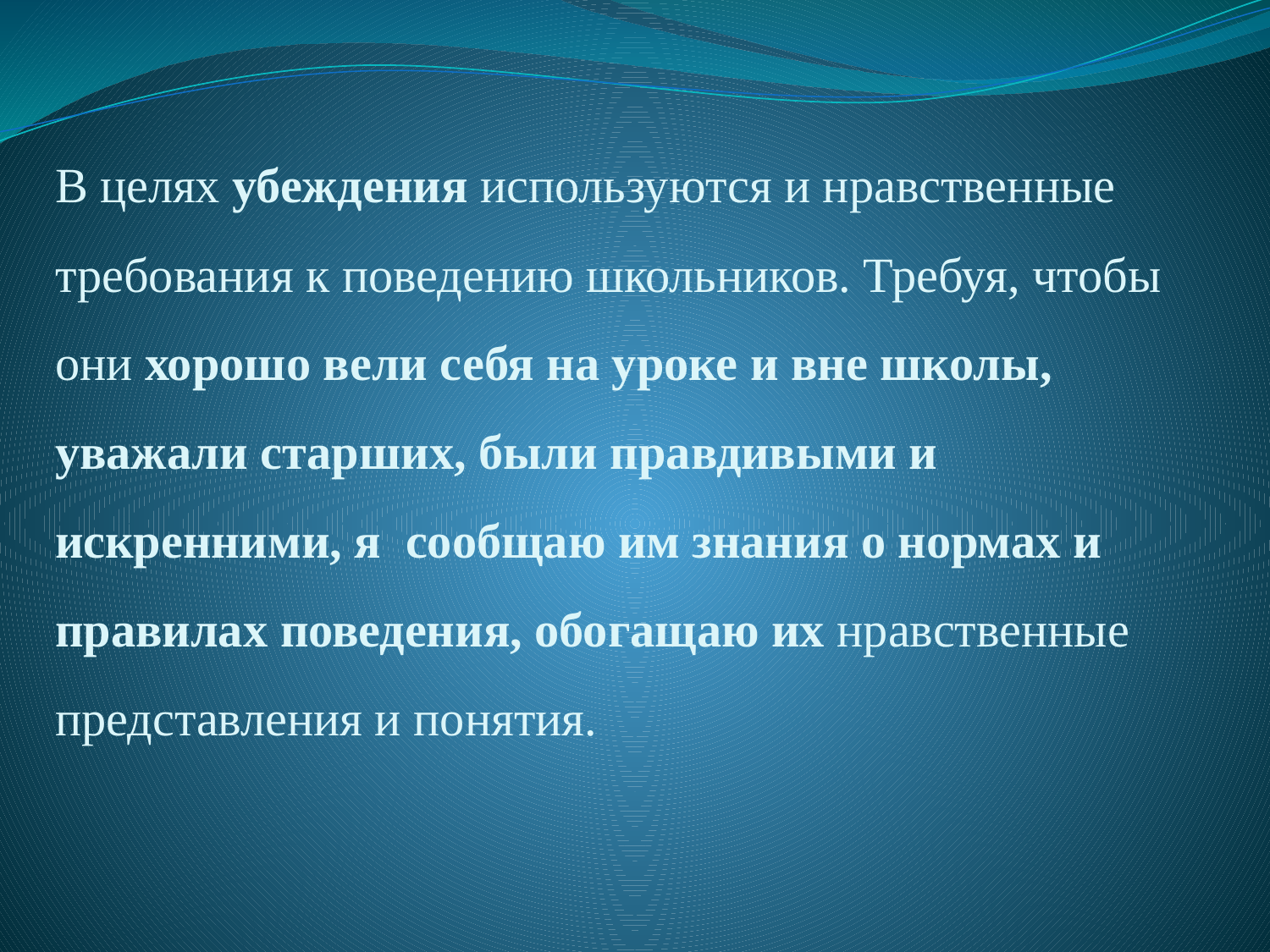

# В целях убеждения используются и нравственные требования к поведению школьников. Требуя, чтобы они хорошо вели себя на уроке и вне школы, уважали старших, были правдивыми и искренними, я  сообщаю им знания о нормах и правилах поведения, обогащаю их нравственные представления и понятия.